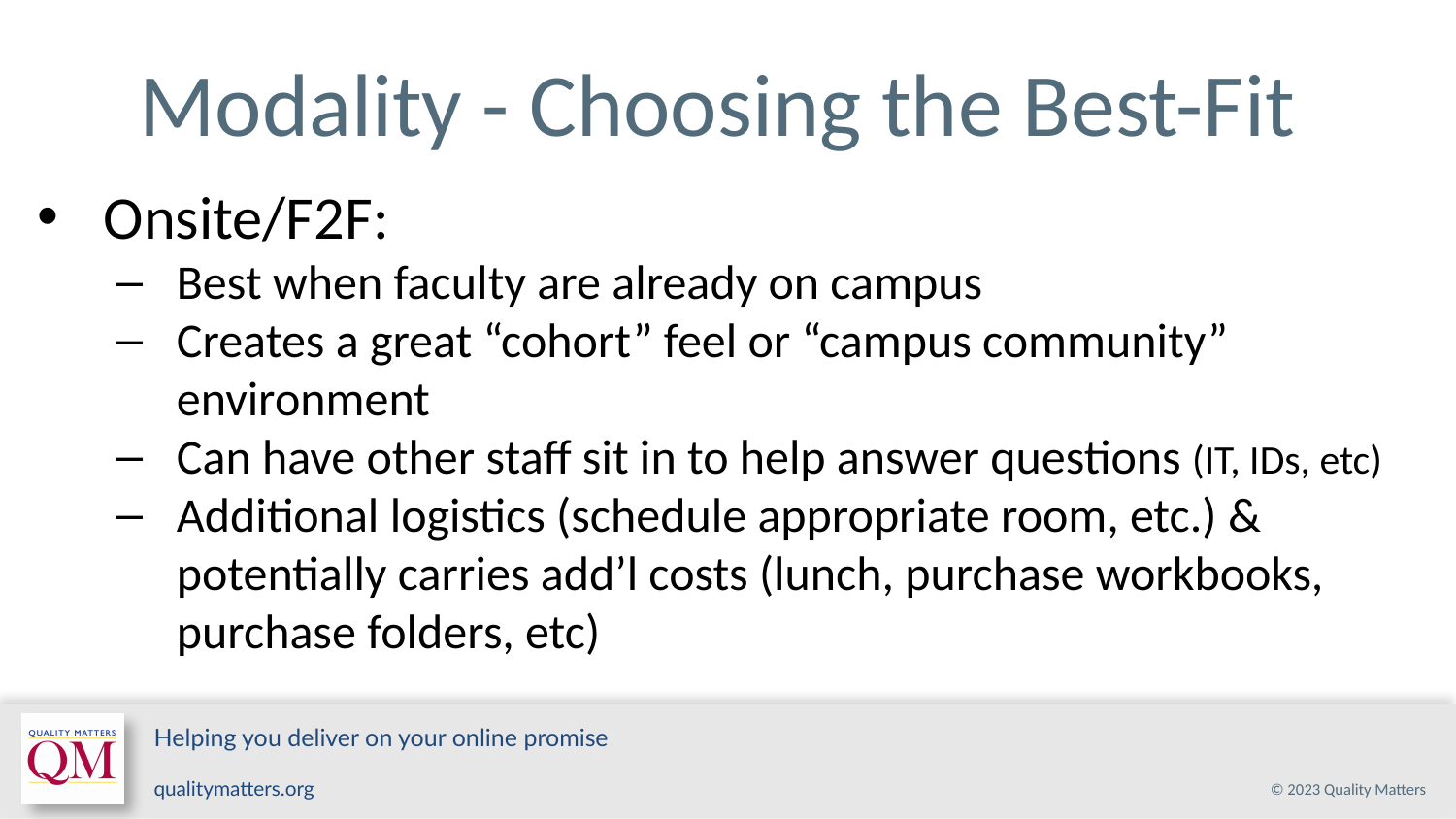

# Modality - Choosing the Best-Fit
Onsite/F2F:
Best when faculty are already on campus
Creates a great “cohort” feel or “campus community” environment
Can have other staff sit in to help answer questions (IT, IDs, etc)
Additional logistics (schedule appropriate room, etc.) & potentially carries add’l costs (lunch, purchase workbooks, purchase folders, etc)